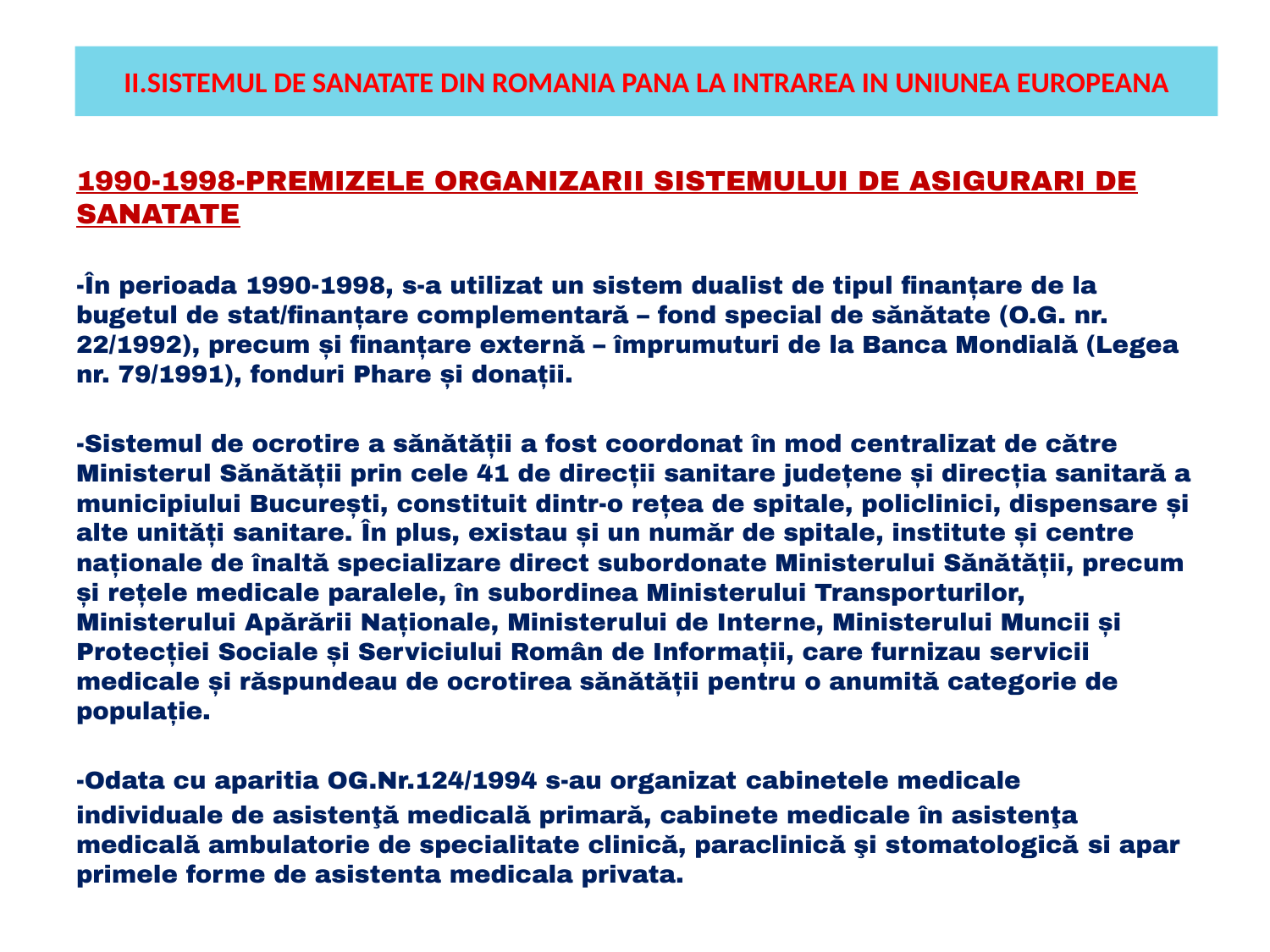

# II.SISTEMUL DE SANATATE DIN ROMANIA PANA LA INTRAREA IN UNIUNEA EUROPEANA
1990-1998-PREMIZELE ORGANIZARII SISTEMULUI DE ASIGURARI DE SANATATE

-În perioada 1990-1998, s-a utilizat un sistem dualist de tipul finanțare de la bugetul de stat/finanțare complementară – fond special de sănătate (O.G. nr. 22/1992), precum și finanțare externă – împrumuturi de la Banca Mondială (Legea nr. 79/1991), fonduri Phare și donații.

-Sistemul de ocrotire a sănătății a fost coordonat în mod centralizat de către Ministerul Sănătății prin cele 41 de direcții sanitare județene și direcția sanitară a municipiului București, constituit dintr-o rețea de spitale, policlinici, dispensare și alte unități sanitare. În plus, existau și un număr de spitale, institute și centre naționale de înaltă specializare direct subordonate Ministerului Sănătății, precum și rețele medicale paralele, în subordinea Ministerului Transporturilor, Ministerului Apărării Naționale, Ministerului de Interne, Ministerului Muncii și Protecției Sociale și Serviciului Român de Informații, care furnizau servicii medicale și răspundeau de ocrotirea sănătății pentru o anumită categorie de populație.

-Odata cu aparitia OG.Nr.124/1994 s-au organizat cabinetele medicale
individuale de asistenţă medicală primară, cabinete medicale în asistenţa medicală ambulatorie de specialitate clinică, paraclinică şi stomatologică si apar primele forme de asistenta medicala privata.